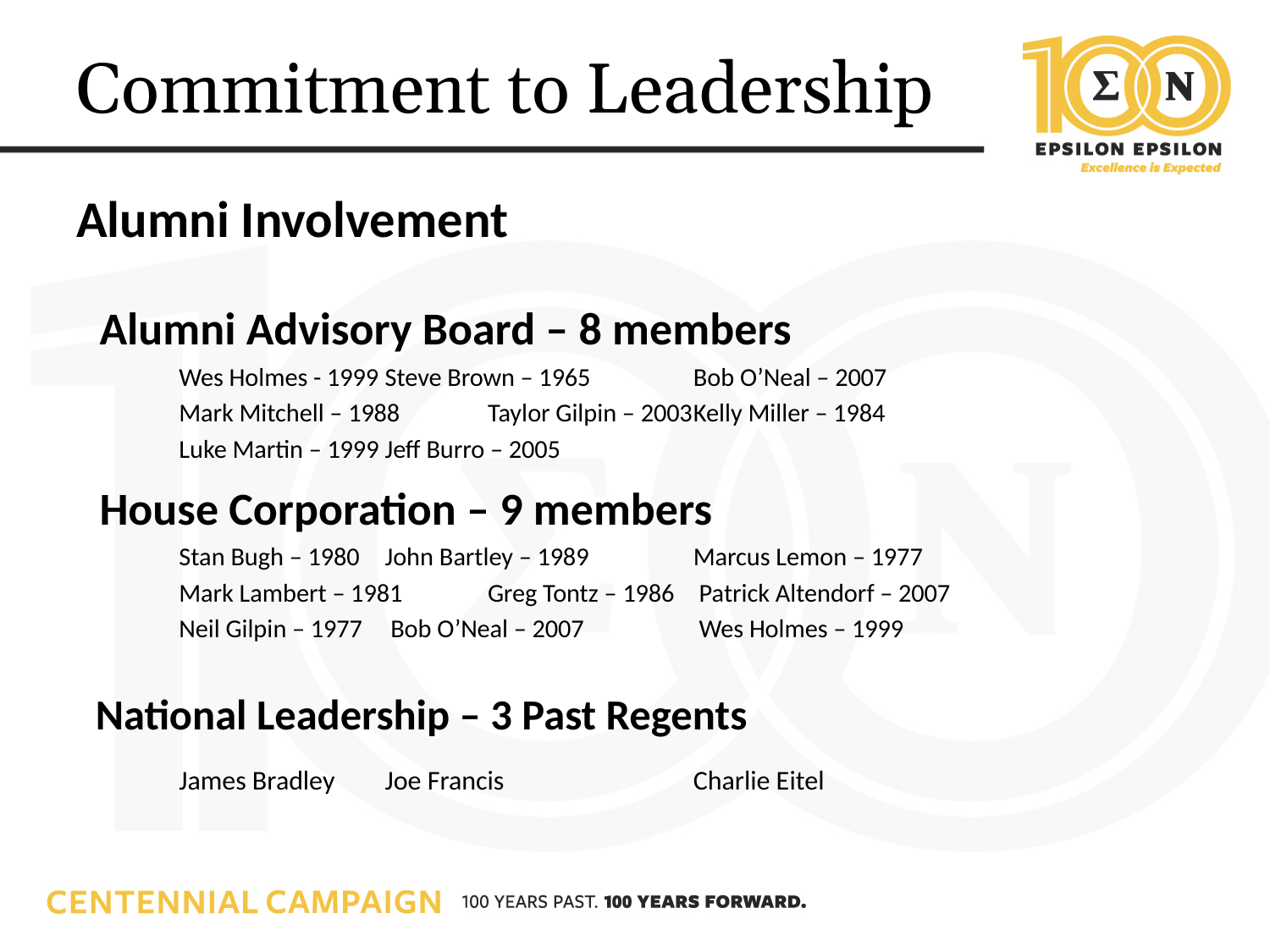

# Commitment to Leadership
Alumni Involvement

  Alumni Advisory Board – 8 members
	Wes Holmes - 1999		Steve Brown – 1965	Bob O’Neal – 2007
	Mark Mitchell – 1988	Taylor Gilpin – 2003	Kelly Miller – 1984
	Luke Martin – 1999		Jeff Burro – 2005
  House Corporation – 9 members
	Stan Bugh – 1980		John Bartley – 1989		Marcus Lemon – 1977
	Mark Lambert – 1981	Greg Tontz – 1986		 Patrick Altendorf – 2007
	Neil Gilpin – 1977		 Bob O’Neal – 2007		 Wes Holmes – 1999

  National Leadership – 3 Past Regents
	James Bradley			Joe Francis			Charlie Eitel